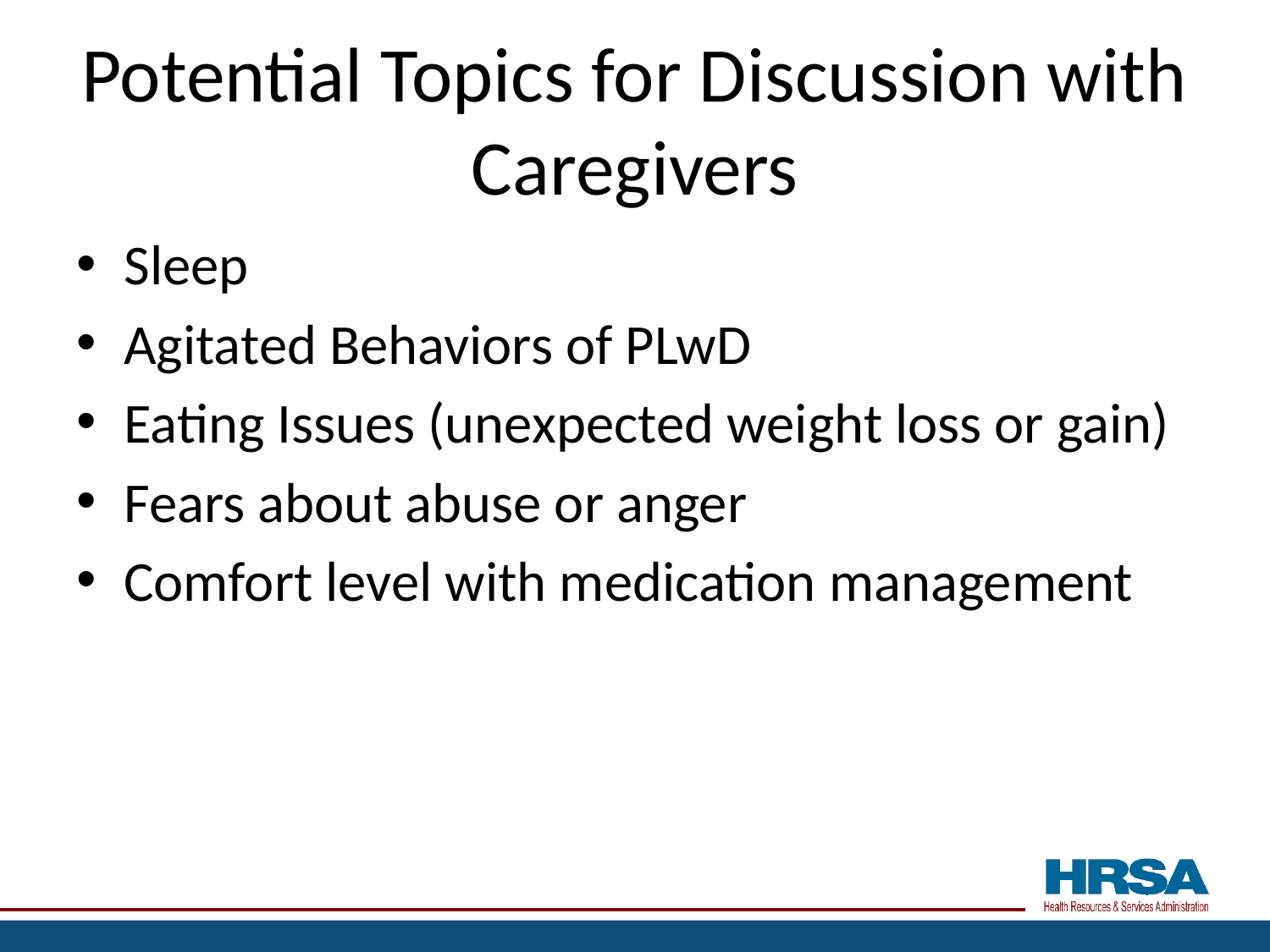

# Potential Topics for Discussion with Caregivers
Sleep
Agitated Behaviors of PLwD
Eating Issues (unexpected weight loss or gain)
Fears about abuse or anger
Comfort level with medication management